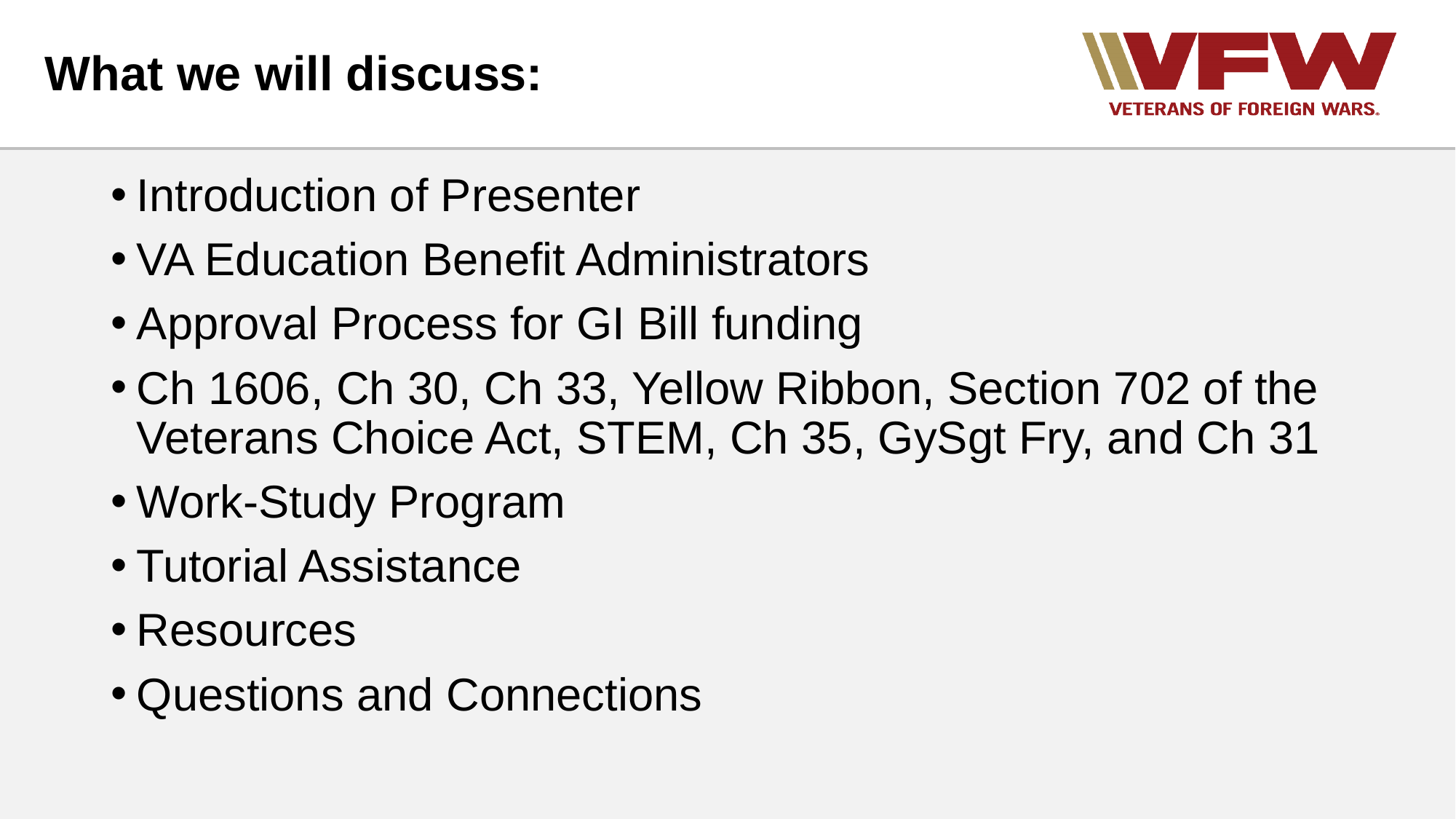

# What we will discuss:
Introduction of Presenter
VA Education Benefit Administrators
Approval Process for GI Bill funding
Ch 1606, Ch 30, Ch 33, Yellow Ribbon, Section 702 of the Veterans Choice Act, STEM, Ch 35, GySgt Fry, and Ch 31
Work-Study Program
Tutorial Assistance
Resources
Questions and Connections